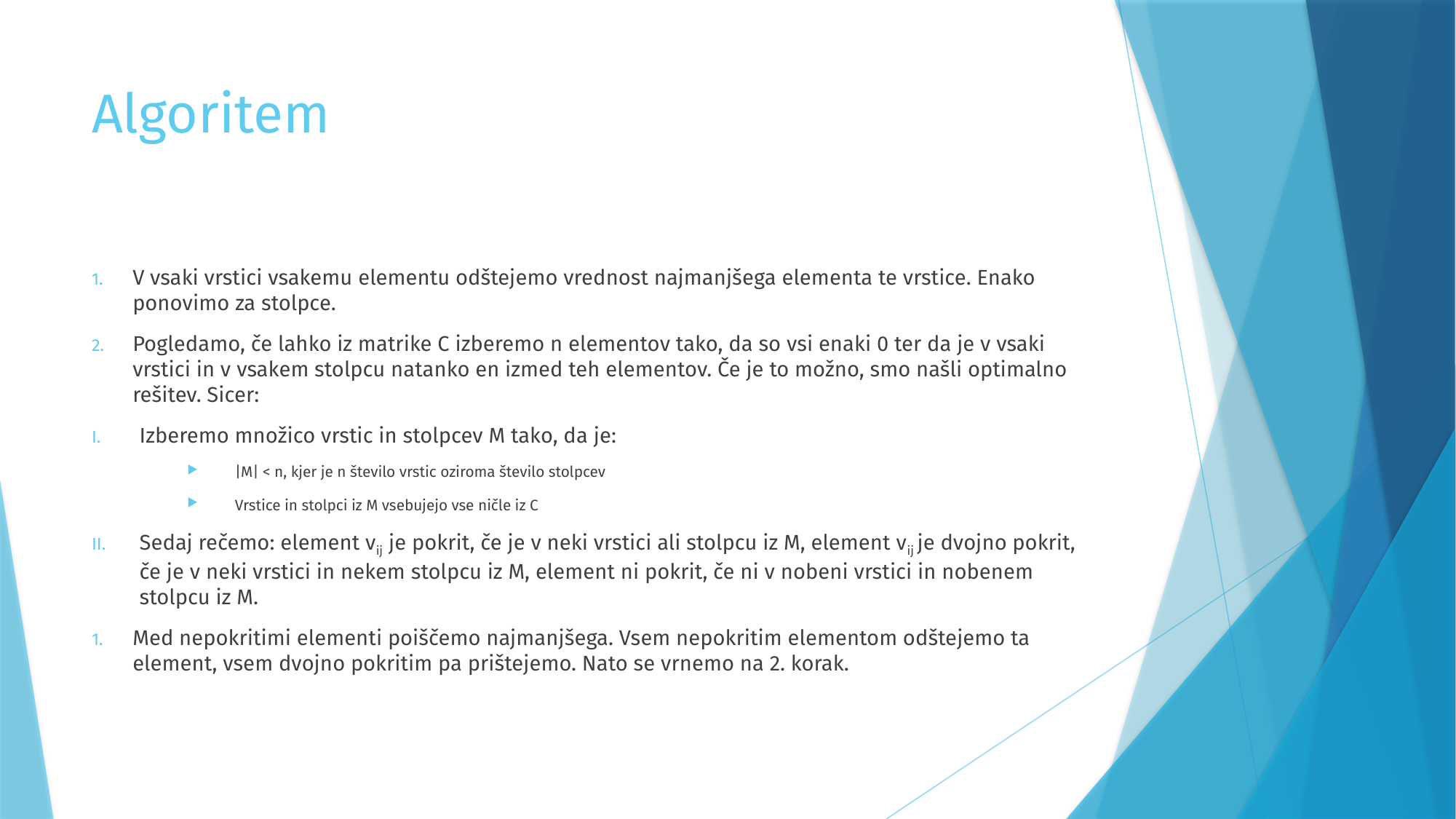

# Algoritem
V vsaki vrstici vsakemu elementu odštejemo vrednost najmanjšega elementa te vrstice. Enako ponovimo za stolpce.
Pogledamo, če lahko iz matrike C izberemo n elementov tako, da so vsi enaki 0 ter da je v vsaki vrstici in v vsakem stolpcu natanko en izmed teh elementov. Če je to možno, smo našli optimalno rešitev. Sicer:
Izberemo množico vrstic in stolpcev M tako, da je:
|M| < n, kjer je n število vrstic oziroma število stolpcev
Vrstice in stolpci iz M vsebujejo vse ničle iz C
Sedaj rečemo: element vij je pokrit, če je v neki vrstici ali stolpcu iz M, element vij je dvojno pokrit, če je v neki vrstici in nekem stolpcu iz M, element ni pokrit, če ni v nobeni vrstici in nobenem stolpcu iz M.
Med nepokritimi elementi poiščemo najmanjšega. Vsem nepokritim elementom odštejemo ta element, vsem dvojno pokritim pa prištejemo. Nato se vrnemo na 2. korak.